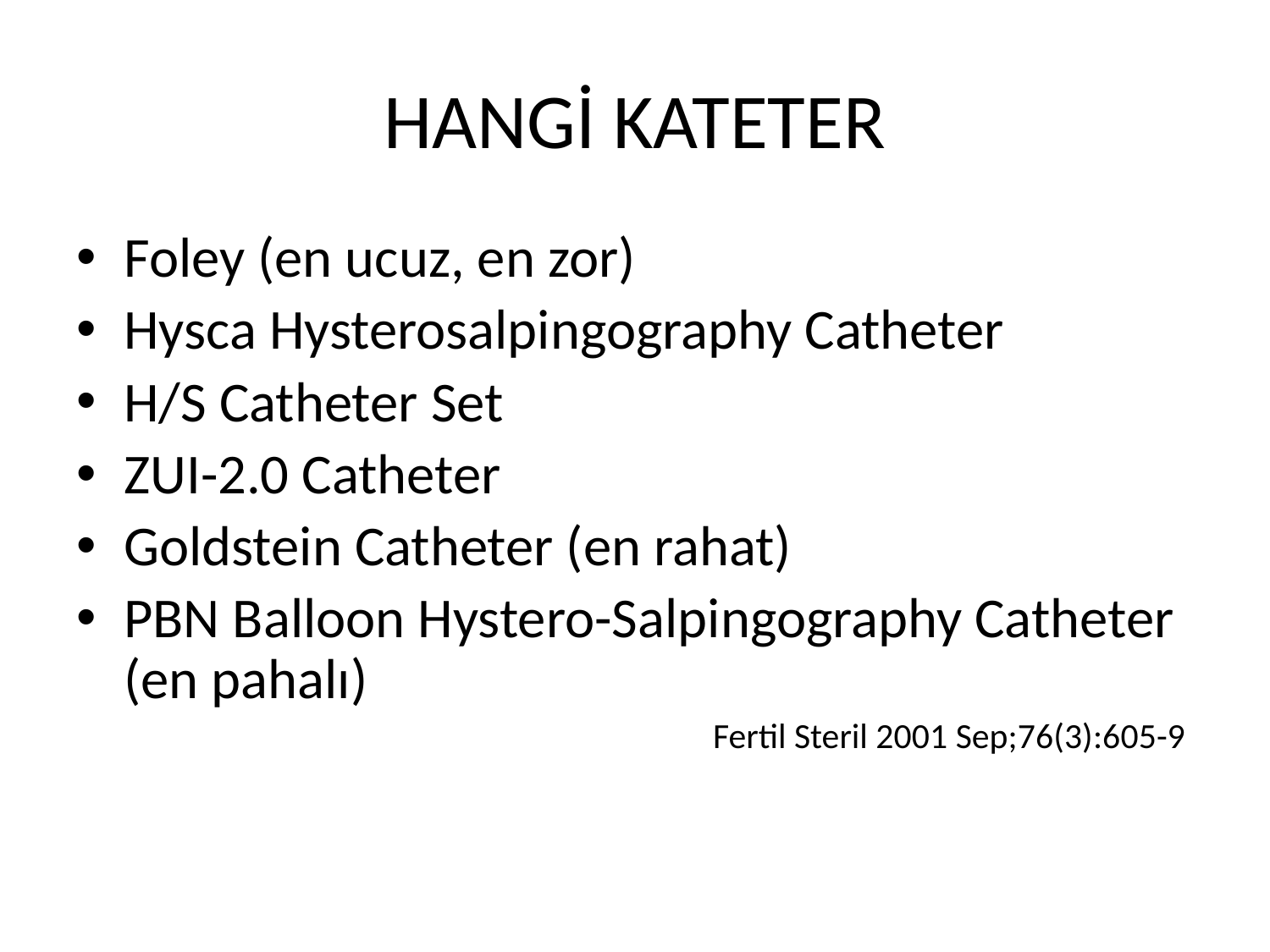

# HANGİ KATETER
Foley (en ucuz, en zor)
Hysca Hysterosalpingography Catheter
H/S Catheter Set
ZUI-2.0 Catheter
Goldstein Catheter (en rahat)
PBN Balloon Hystero-Salpingography Catheter (en pahalı)
Fertil Steril 2001 Sep;76(3):605-9